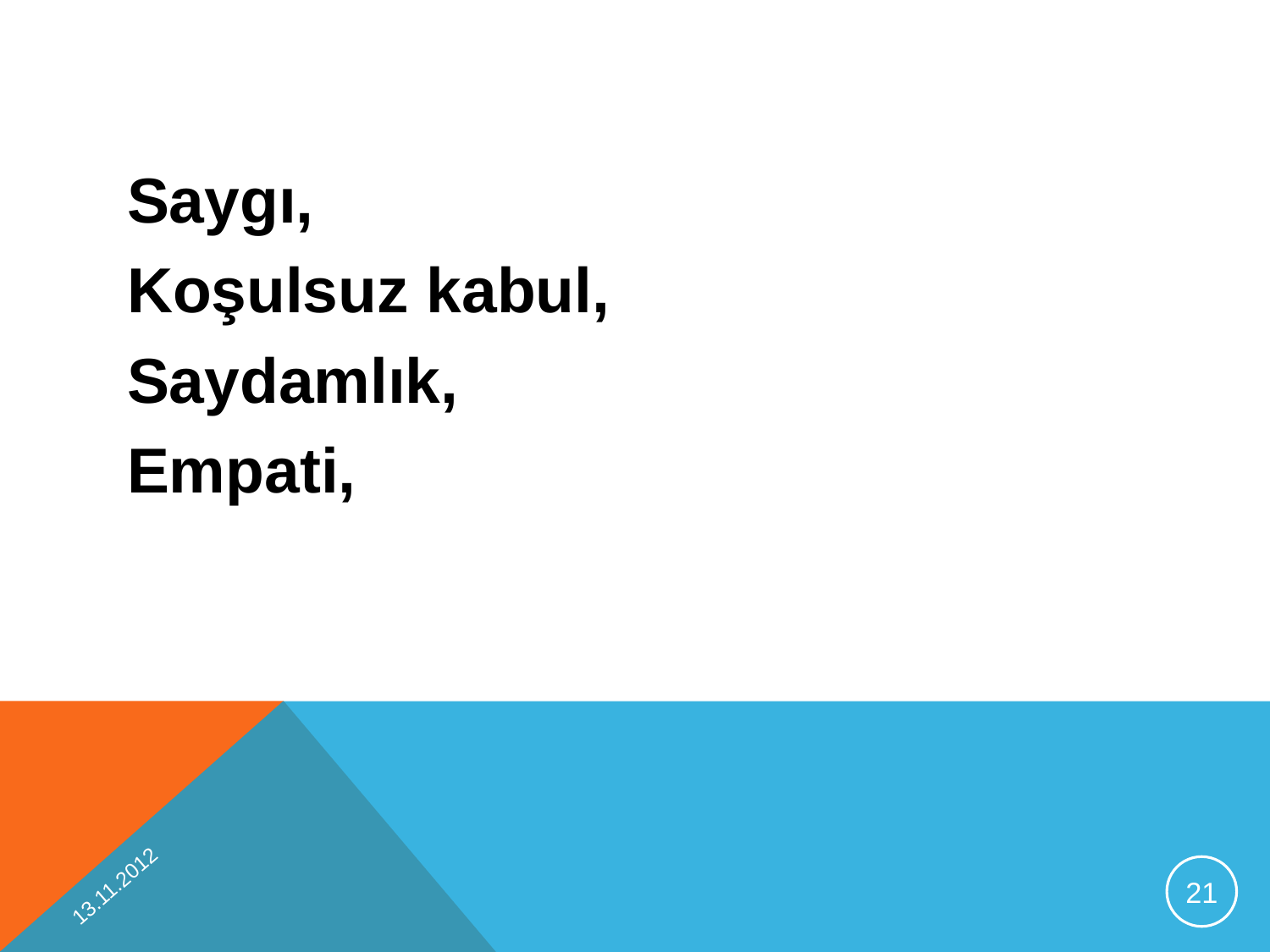

Saygı,
Koşulsuz kabul,
Saydamlık,
Empati,
13.11.2012
21